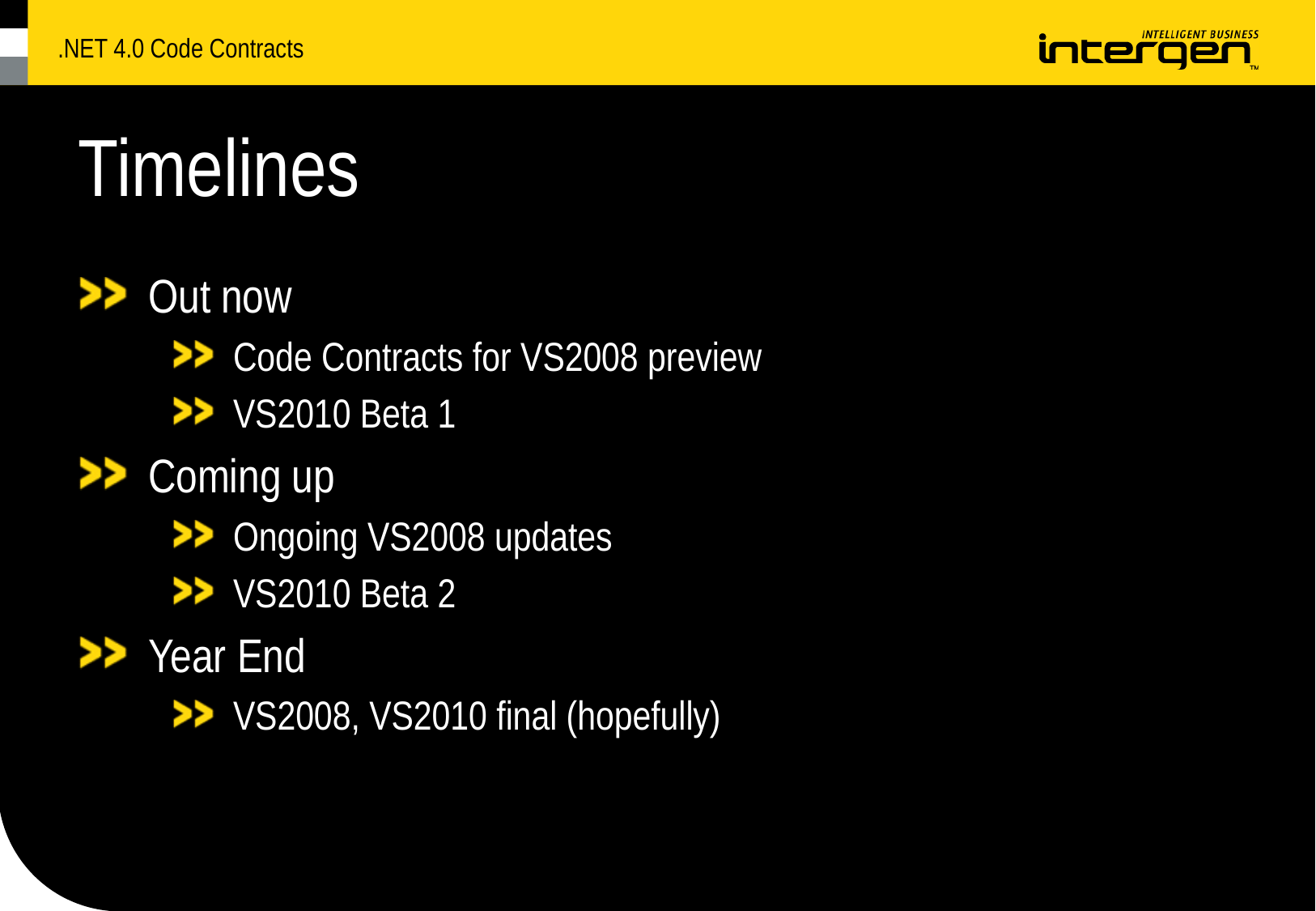

# Timelines
Out now
Code Contracts for VS2008 preview
VS2010 Beta 1
Coming up
Ongoing VS2008 updates
VS2010 Beta 2
Year End
VS2008, VS2010 final (hopefully)